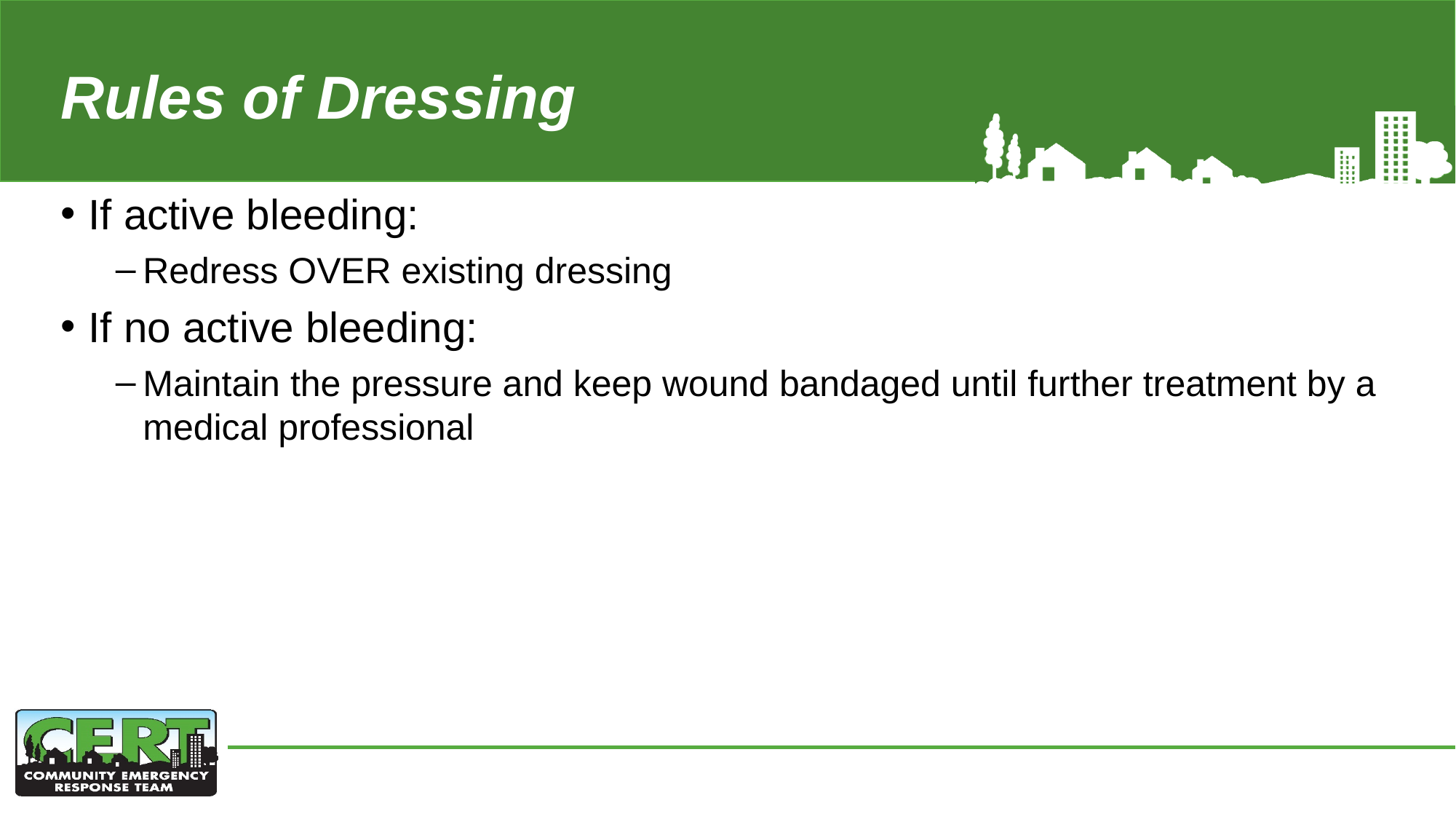

# Rules of Dressing
If active bleeding:
Redress OVER existing dressing
If no active bleeding:
Maintain the pressure and keep wound bandaged until further treatment by a medical professional